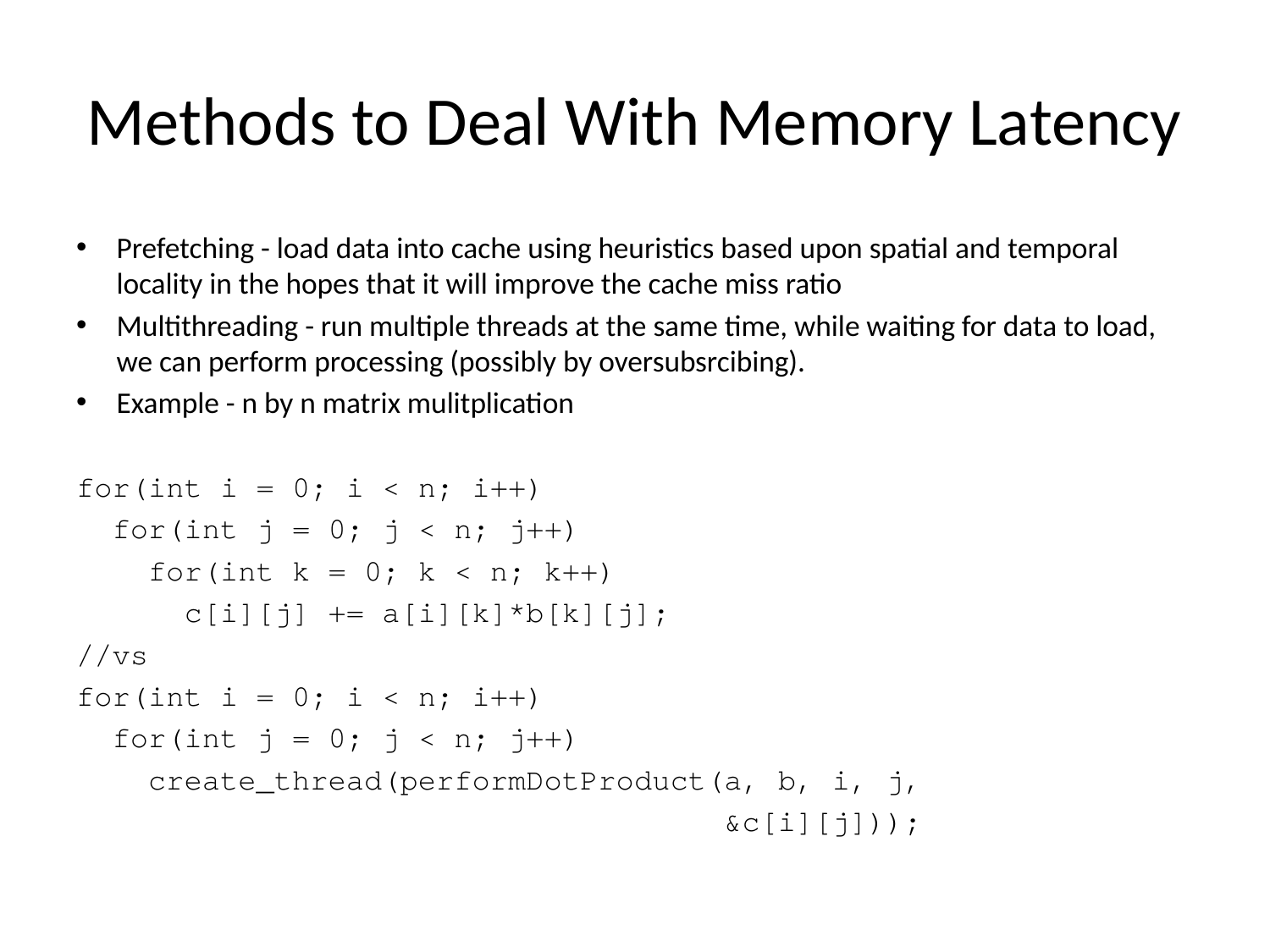

# Methods to Deal With Memory Latency
Prefetching - load data into cache using heuristics based upon spatial and temporal locality in the hopes that it will improve the cache miss ratio
Multithreading - run multiple threads at the same time, while waiting for data to load, we can perform processing (possibly by oversubsrcibing).
Example - n by n matrix mulitplication

for(int i = 0; i < n; i++)
  for(int j = 0; j < n; j++)
    for(int k = 0; k < n; k++)
      c[i][j] += a[i][k]*b[k][j];
//vs
for(int i = 0; i < n; i++)
  for(int j = 0; j < n; j++)
    create_thread(performDotProduct(a, b, i, j,
                                    &c[i][j]));